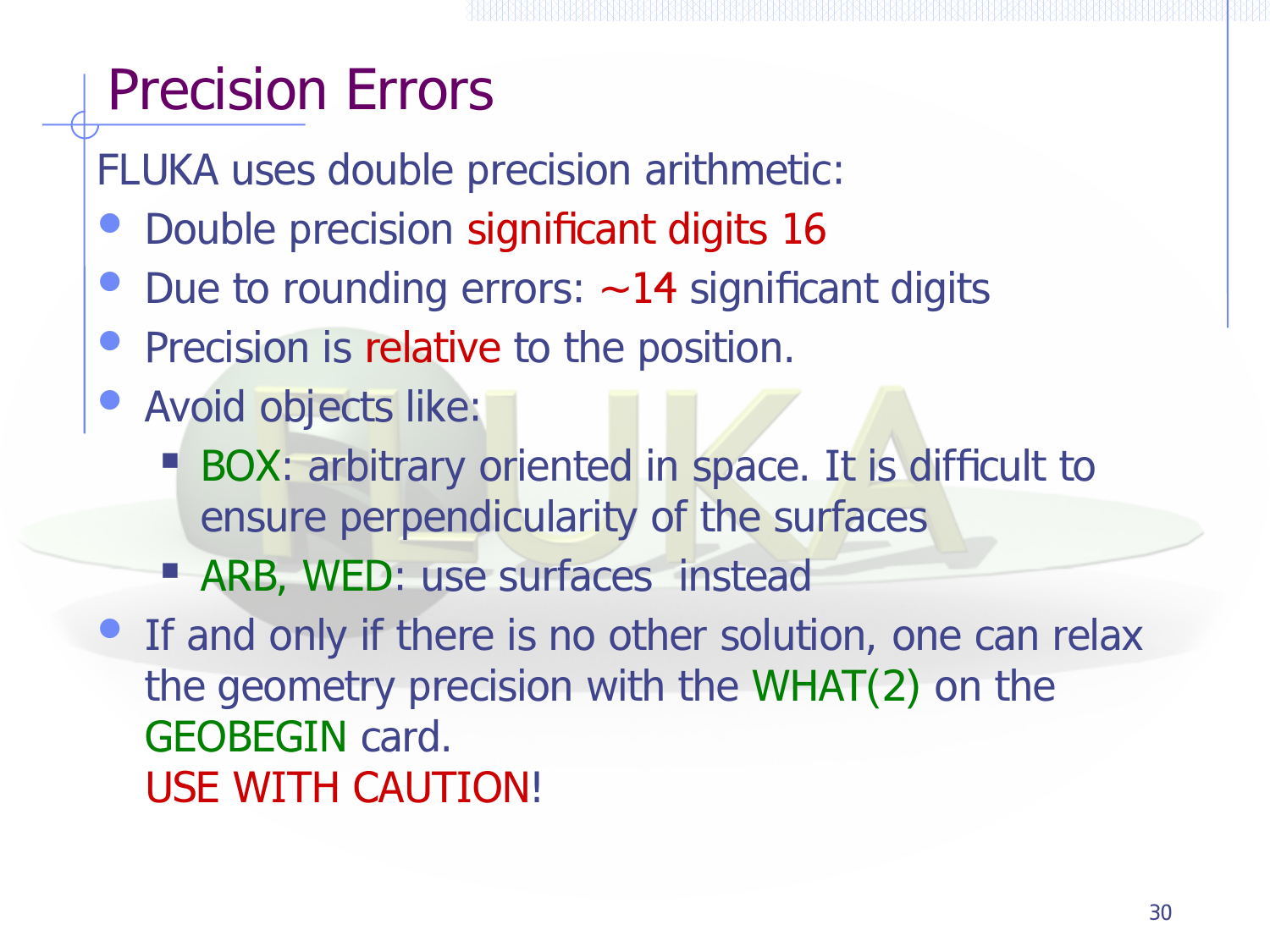

# Precision Errors
FLUKA uses double precision arithmetic:
Double precision significant digits 16
Due to rounding errors: ~14 significant digits
Precision is relative to the position.
Avoid objects like:
BOX: arbitrary oriented in space. It is difficult to ensure perpendicularity of the surfaces
ARB, WED: use surfaces  instead
If and only if there is no other solution, one can relax the geometry precision with the WHAT(2) on the GEOBEGIN card.
USE WITH CAUTION!
30